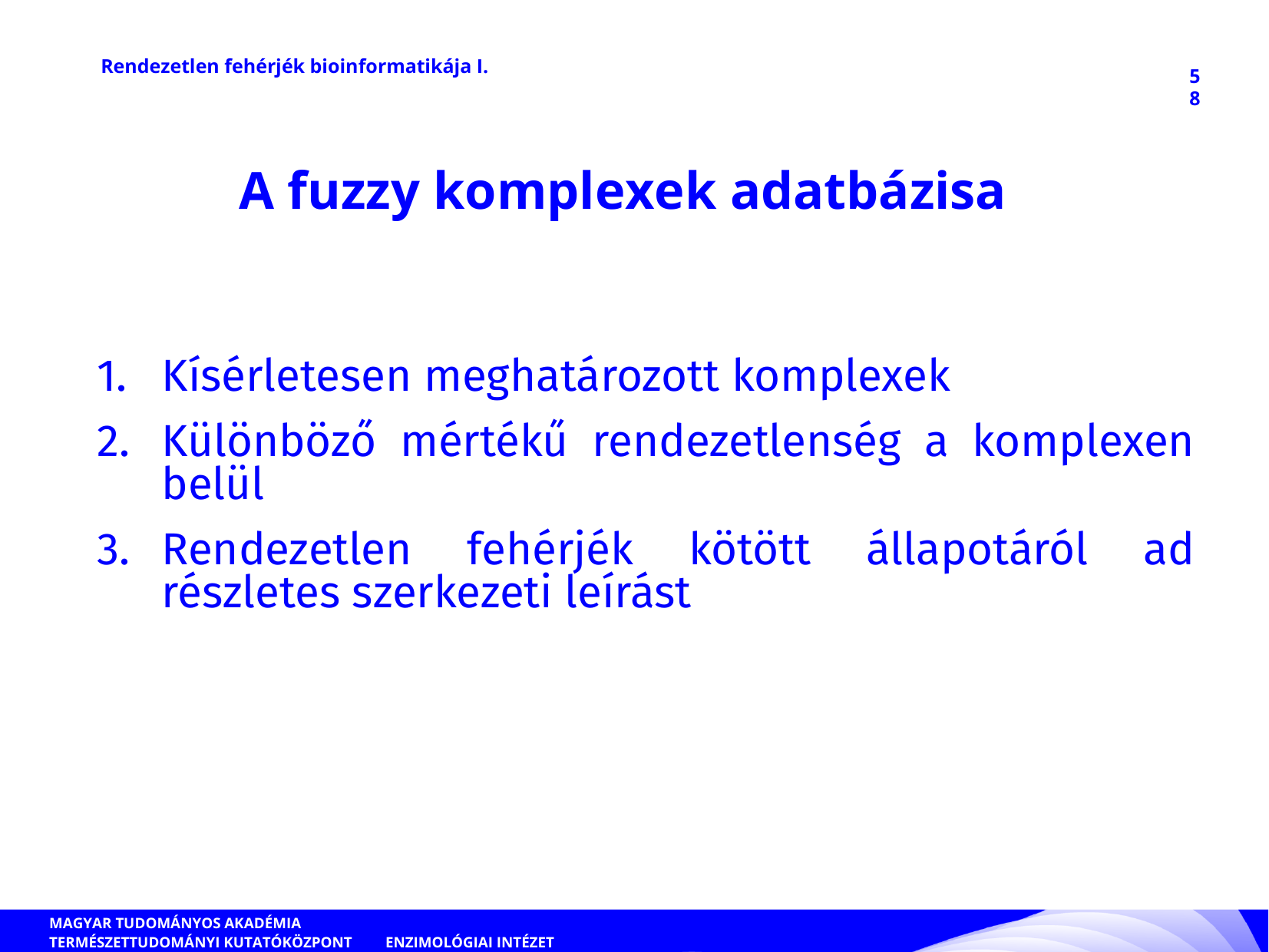

Rendezetlen fehérjék bioinformatikája I.
58
A fuzzy komplexek adatbázisa
Kísérletesen meghatározott komplexek
Különböző mértékű rendezetlenség a komplexen belül
Rendezetlen fehérjék kötött állapotáról ad részletes szerkezeti leírást

ENZIMOLÓGIAI INTÉZET